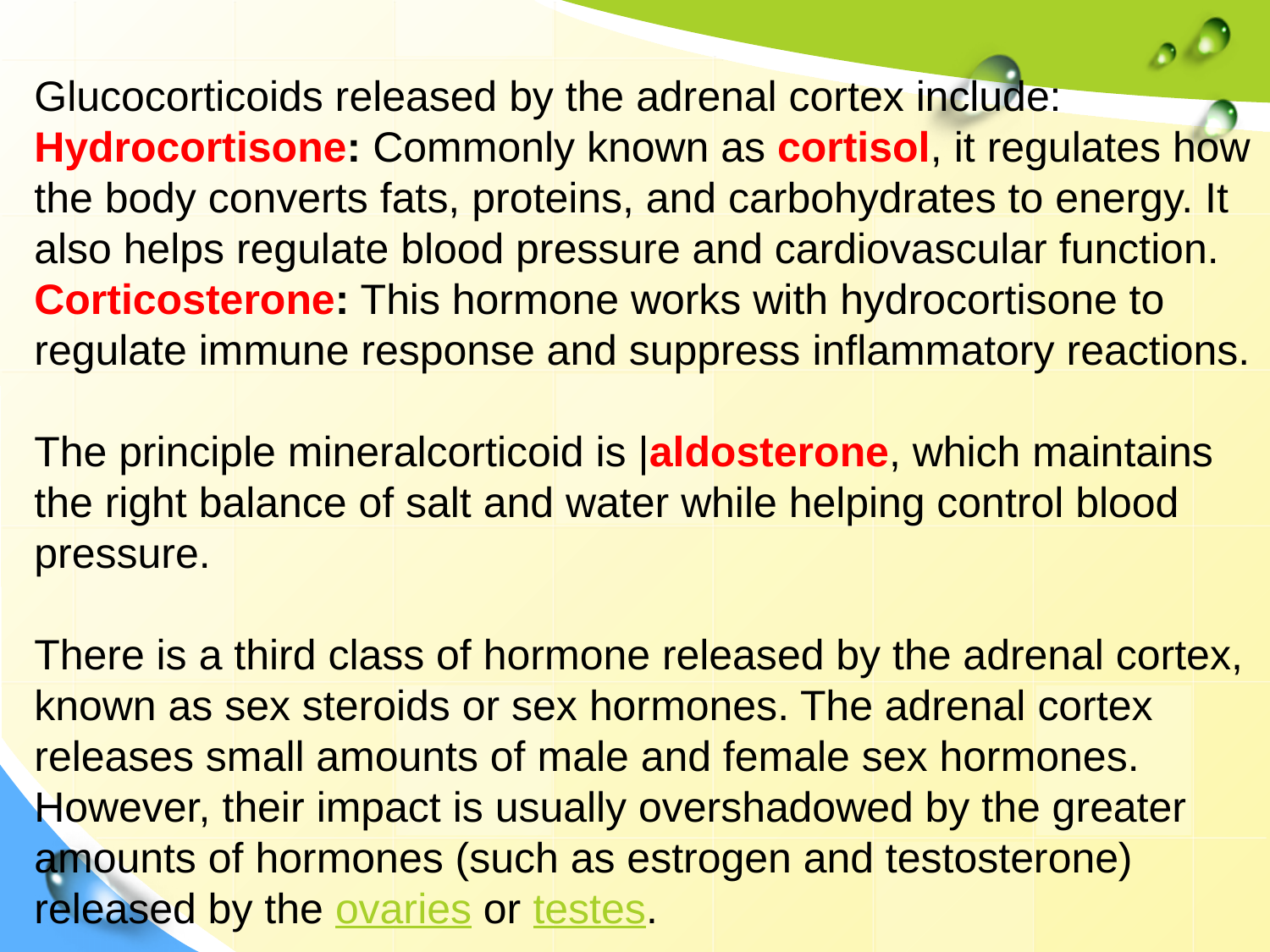

Glucocorticoids released by the adrenal cortex include:
Hydrocortisone: Commonly known as cortisol, it regulates how the body converts fats, proteins, and carbohydrates to energy. It also helps regulate blood pressure and cardiovascular function.
Corticosterone: This hormone works with hydrocortisone to regulate immune response and suppress inflammatory reactions.

The principle mineralcorticoid is |aldosterone, which maintains the right balance of salt and water while helping control blood pressure.

There is a third class of hormone released by the adrenal cortex, known as sex steroids or sex hormones. The adrenal cortex releases small amounts of male and female sex hormones. However, their impact is usually overshadowed by the greater amounts of hormones (such as estrogen and testosterone) released by the ovaries or testes.